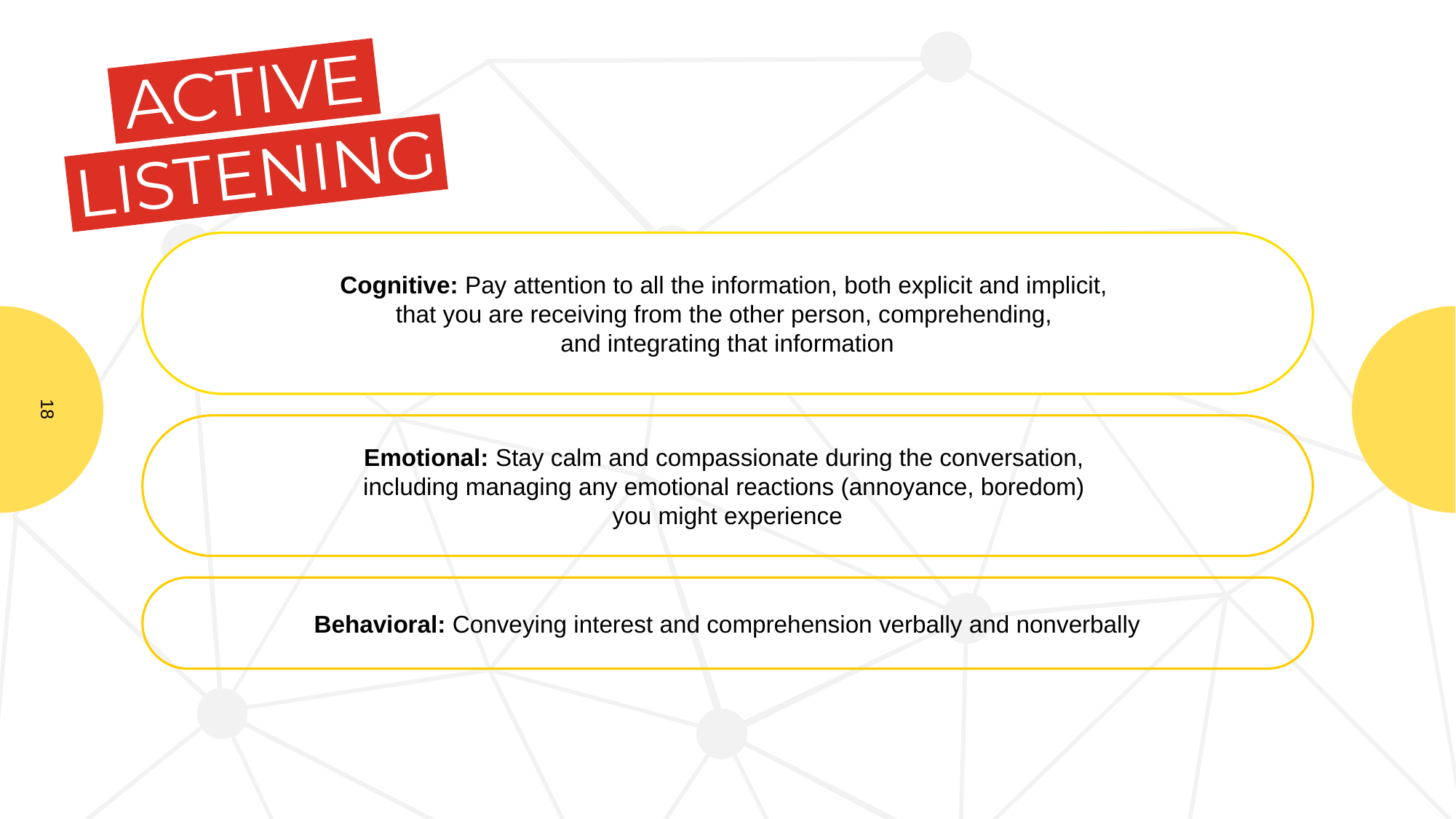

ACTIVE
LISTENING
Cognitive: Pay attention to all the information, both explicit and implicit,
that you are receiving from the other person, comprehending,
and integrating that information
Emotional: Stay calm and compassionate during the conversation,
including managing any emotional reactions (annoyance, boredom)
you might experience
Behavioral: Conveying interest and comprehension verbally and nonverbally